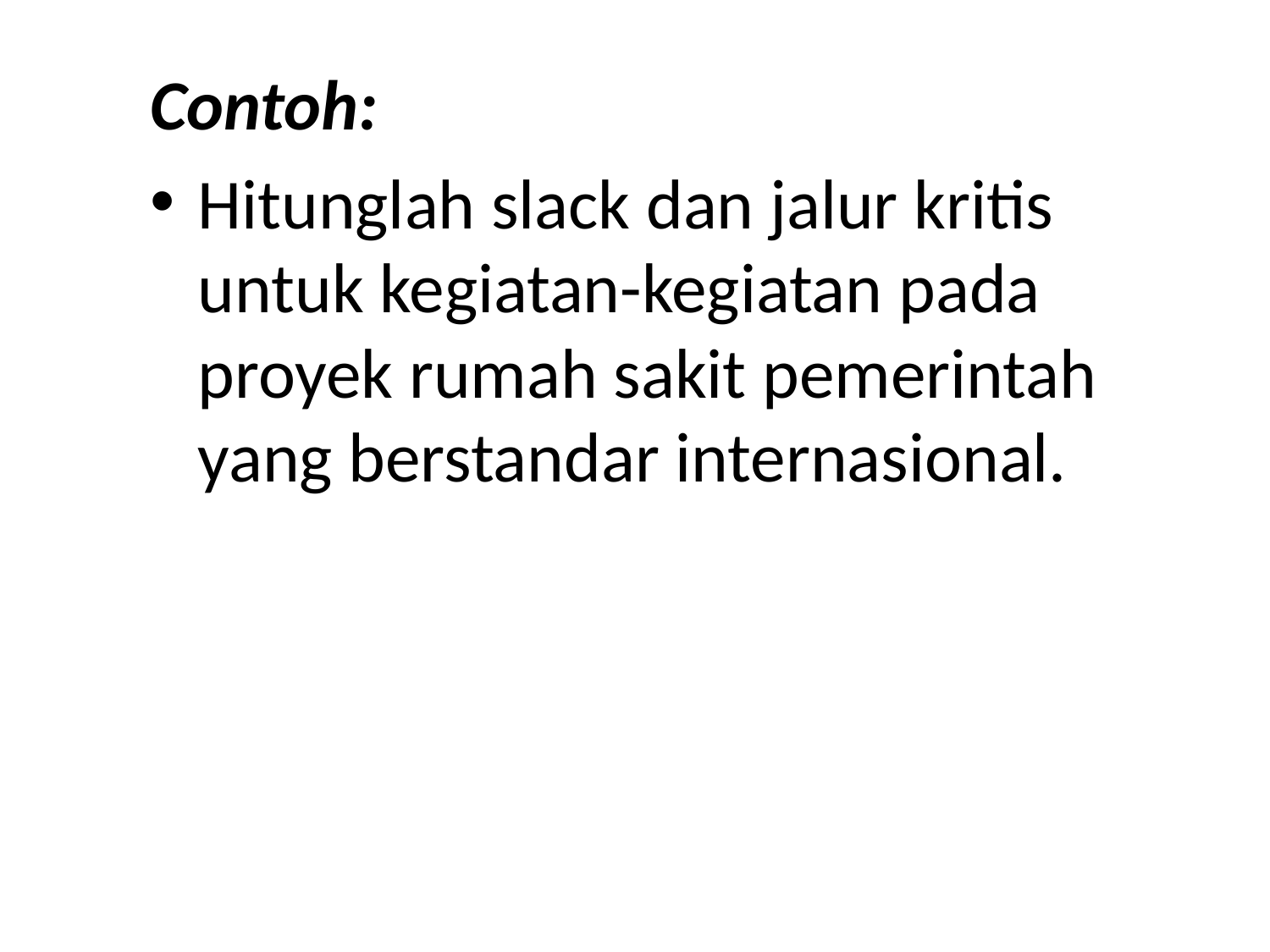

Contoh:
Hitunglah slack dan jalur kritis untuk kegiatan-kegiatan pada proyek rumah sakit pemerintah yang berstandar internasional.